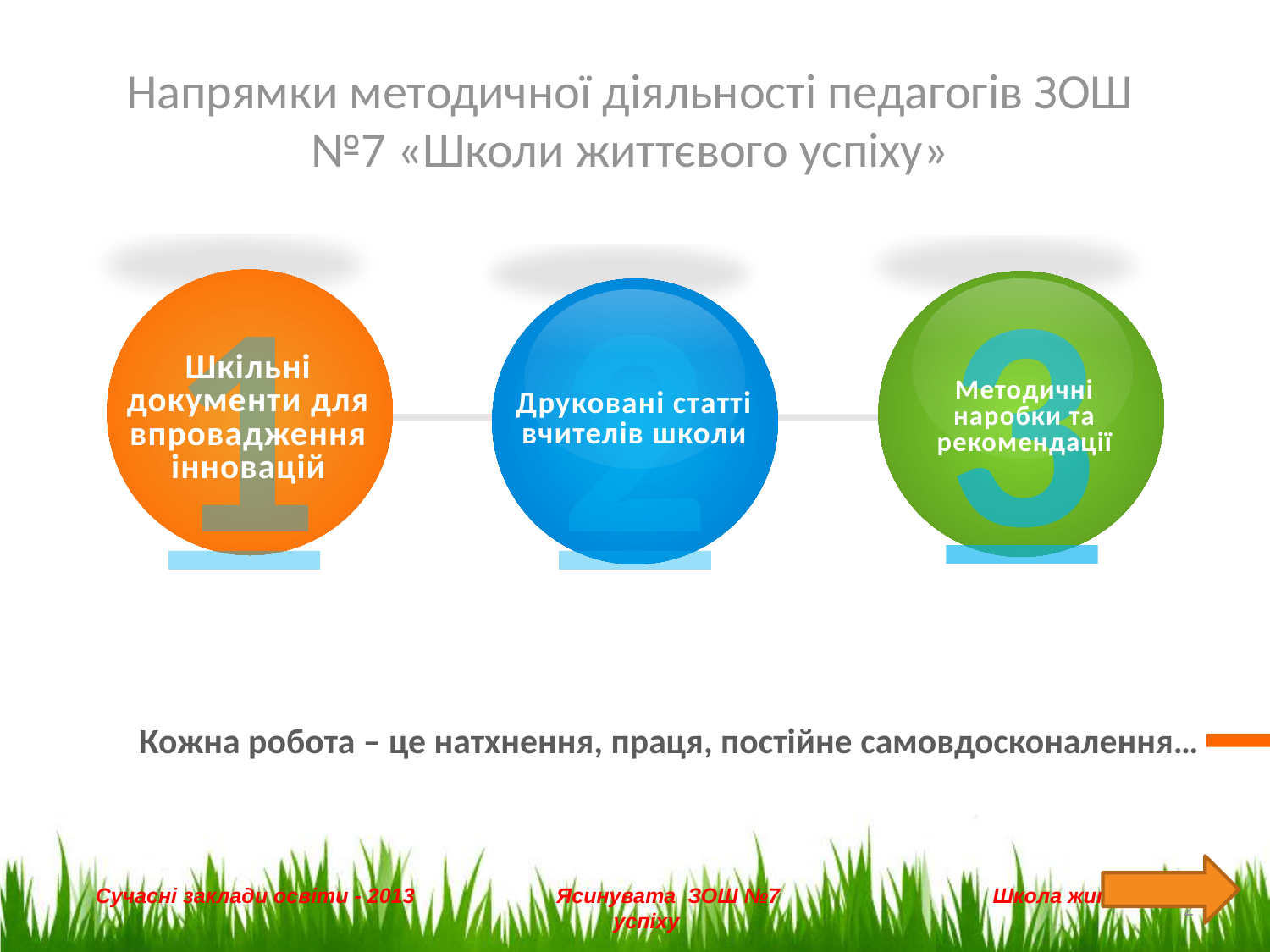

Напрямки методичної діяльності педагогів ЗОШ №7 «Школи життєвого успіху»
3

Методичні наробки та рекомендації
1

Шкільні документи для впровадження інновацій
2

Друковані статті вчителів школи
Кожна робота – це натхнення, праця, постійне самовдосконалення…

Сучасні заклади освіти - 2013                        Ясинувата  ЗОШ №7                                    Школа життєвого успіху
2